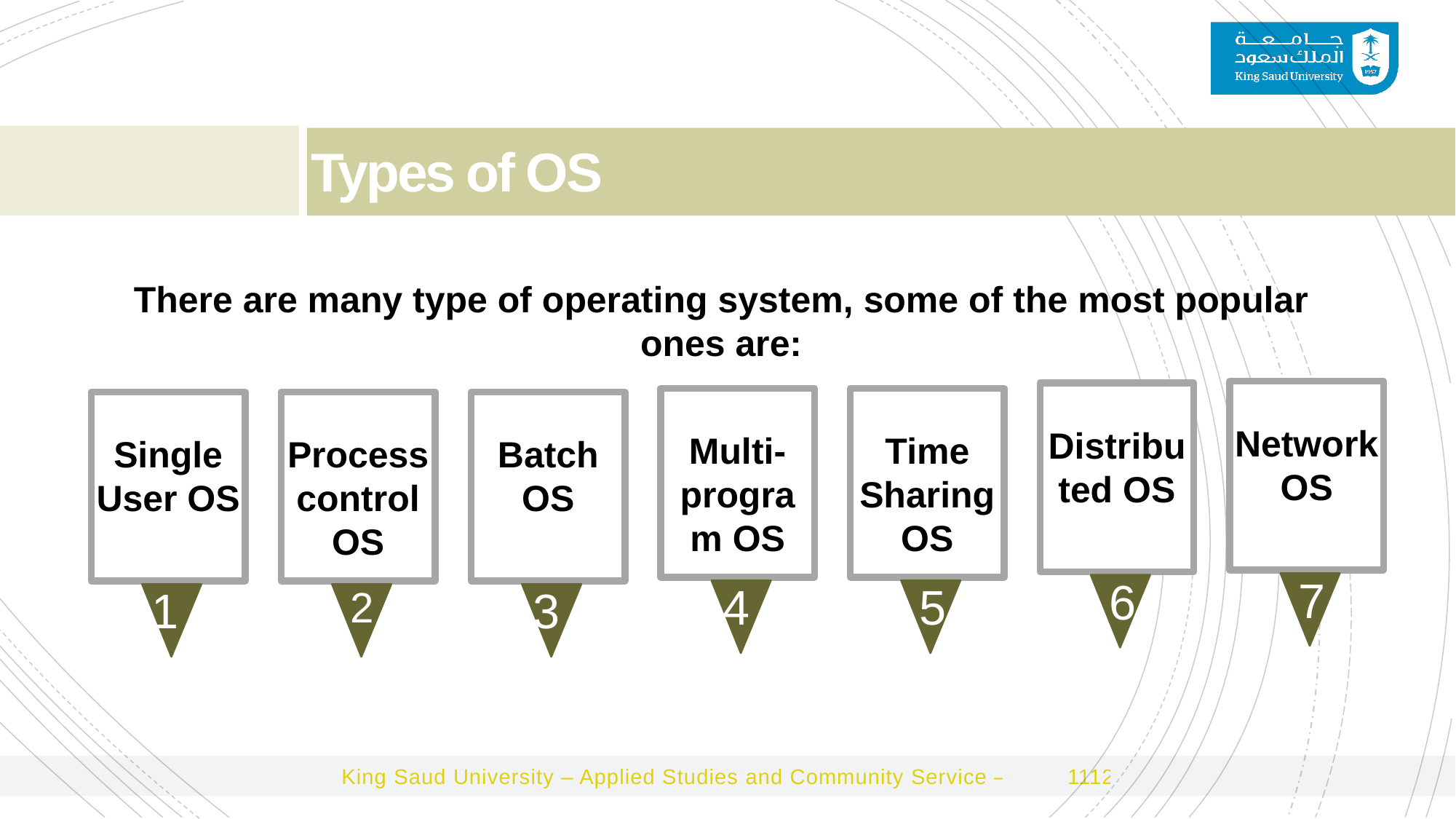

Types of OS

There are many type of operating system, some of the most popular ones are:

7

Network OS

6

Distributed OS

4

Multi-program OS

5

Time Sharing OS

1

Single User OS

2

Process control OS

3

Batch OS